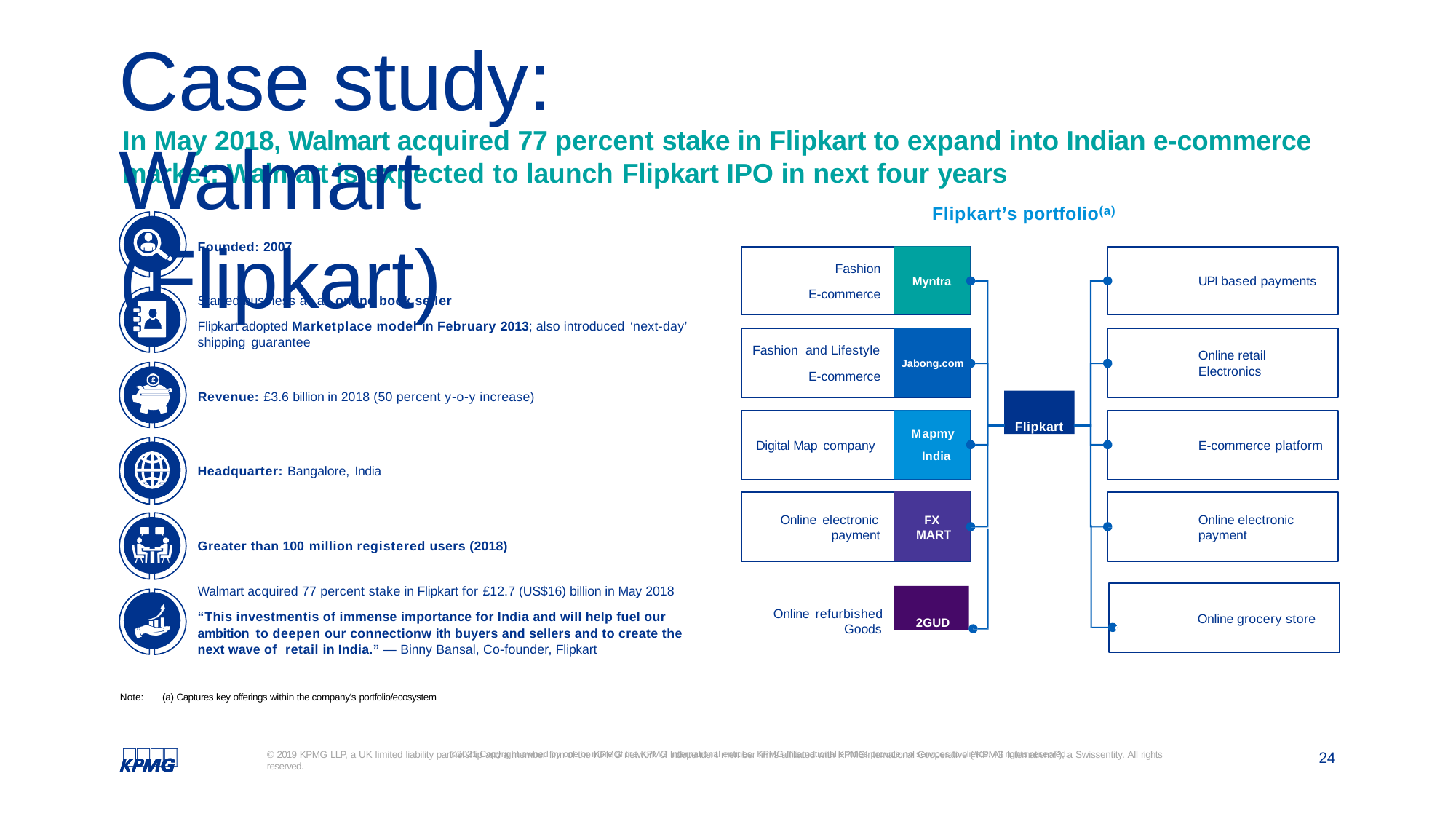

# Case study: Walmart (Flipkart)
In May 2018, Walmart acquired 77 percent stake in Flipkart to expand into Indian e-commerce market; Walmart is expected to launch Flipkart IPO in next four years
Flipkart’s portfolio(a)

Founded: 2007

Fashion
E-commerce
UPI based payments
Myntra
PhonePe

Started business as an online book seller
Flipkart adopted Marketplace model in February 2013; also introduced ‘next-day’
shipping guarantee

Fashion  and Lifestyle
E-commerce
Online retail
Electronics
Letsbuy
Jabong.com

Revenue: £3.6 billion in 2018 (50 percent y-o-y increase)

Flipkart

Mapmy  India

Digital Map company
E-commerce platform
Flipkart

Headquarter: Bangalore, India

Online electronic
payment
Online electronic
payment
FX
MART

Ngpay

Greater than 100 million registered users (2018)
Walmart acquired 77 percent stake in Flipkart for £12.7 (US$16) billion in May 2018
“This investmentis of immense importance for India and will help fuel our ambition  to deepen our connectionw ith buyers and sellers and to create the next wave of  retail in India.” — Binny Bansal, Co-founder, Flipkart

2GUD

Flipkart  Supermart

Online refurbished
Goods

Online grocery store
Note:
(a) Captures key offerings within the company’s portfolio/ecosystem
© 2019 KPMG LLP, a UK limited liability partnership and a member firm of the KPMG network of independent member firms affiliated with KPMGInternational Cooperative (“KPMG International”), a Swissentity. All rights reserved.